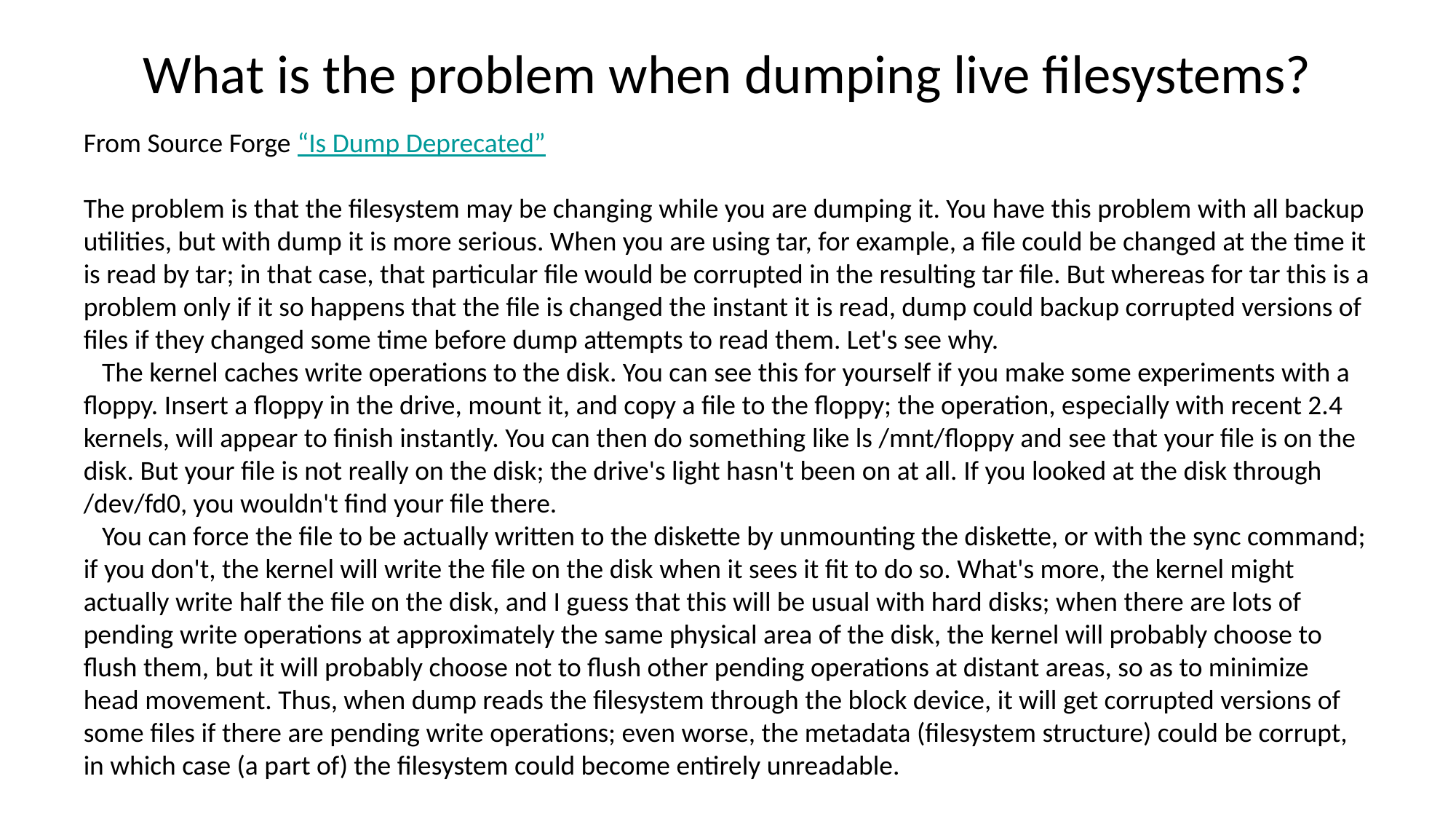

# What is the problem when dumping live filesystems?
From Source Forge “Is Dump Deprecated”

The problem is that the filesystem may be changing while you are dumping it. You have this problem with all backup utilities, but with dump it is more serious. When you are using tar, for example, a file could be changed at the time it is read by tar; in that case, that particular file would be corrupted in the resulting tar file. But whereas for tar this is a problem only if it so happens that the file is changed the instant it is read, dump could backup corrupted versions of files if they changed some time before dump attempts to read them. Let's see why.
   The kernel caches write operations to the disk. You can see this for yourself if you make some experiments with a floppy. Insert a floppy in the drive, mount it, and copy a file to the floppy; the operation, especially with recent 2.4 kernels, will appear to finish instantly. You can then do something like ls /mnt/floppy and see that your file is on the disk. But your file is not really on the disk; the drive's light hasn't been on at all. If you looked at the disk through /dev/fd0, you wouldn't find your file there.
   You can force the file to be actually written to the diskette by unmounting the diskette, or with the sync command; if you don't, the kernel will write the file on the disk when it sees it fit to do so. What's more, the kernel might actually write half the file on the disk, and I guess that this will be usual with hard disks; when there are lots of pending write operations at approximately the same physical area of the disk, the kernel will probably choose to flush them, but it will probably choose not to flush other pending operations at distant areas, so as to minimize head movement. Thus, when dump reads the filesystem through the block device, it will get corrupted versions of some files if there are pending write operations; even worse, the metadata (filesystem structure) could be corrupt, in which case (a part of) the filesystem could become entirely unreadable.